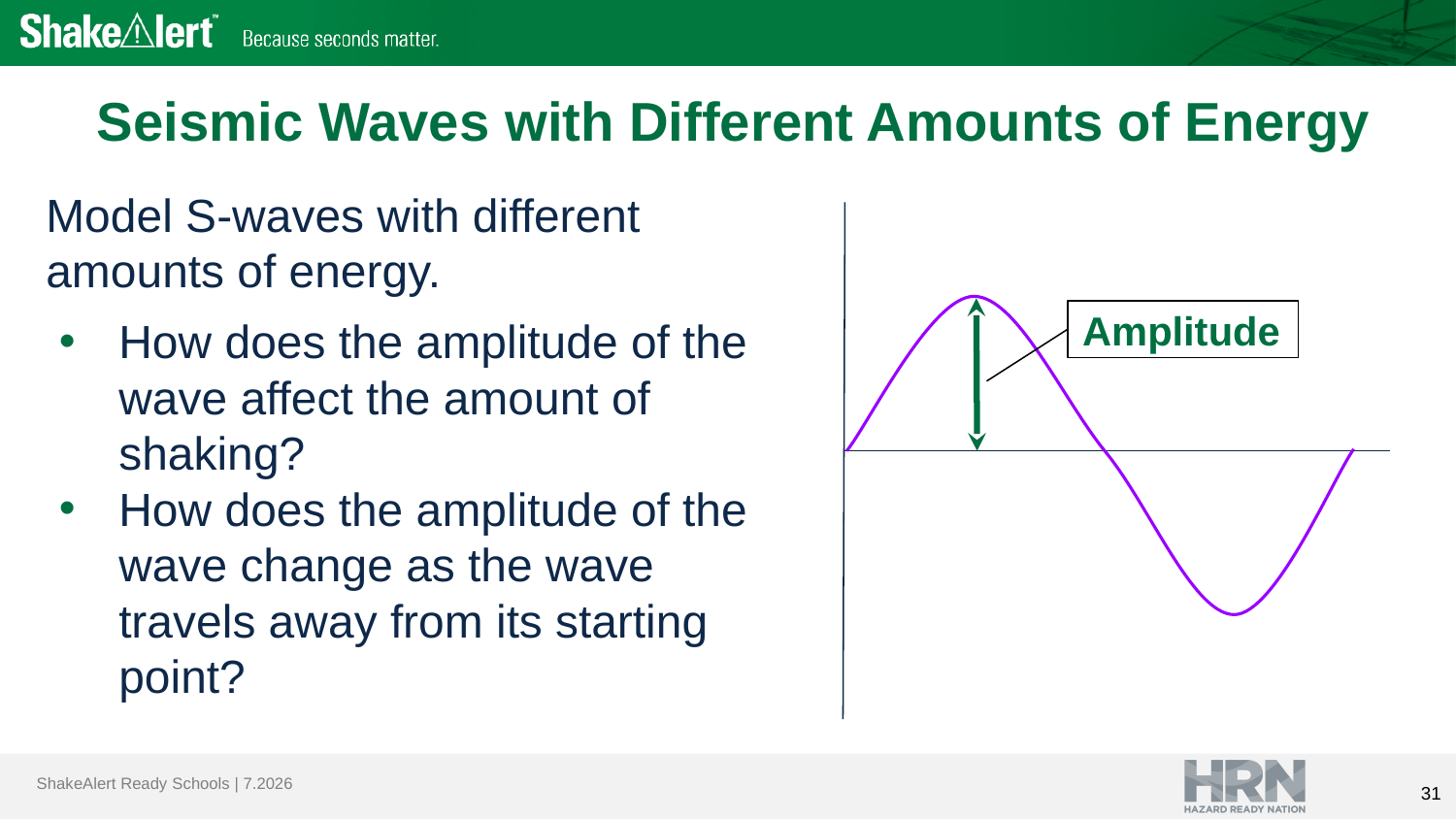

# Seismic Waves with Different Amounts of Energy
Model S-waves with different amounts of energy.
How does the amplitude of the wave affect the amount of shaking?
How does the amplitude of the wave change as the wave travels away from its starting point?

Amplitude
31